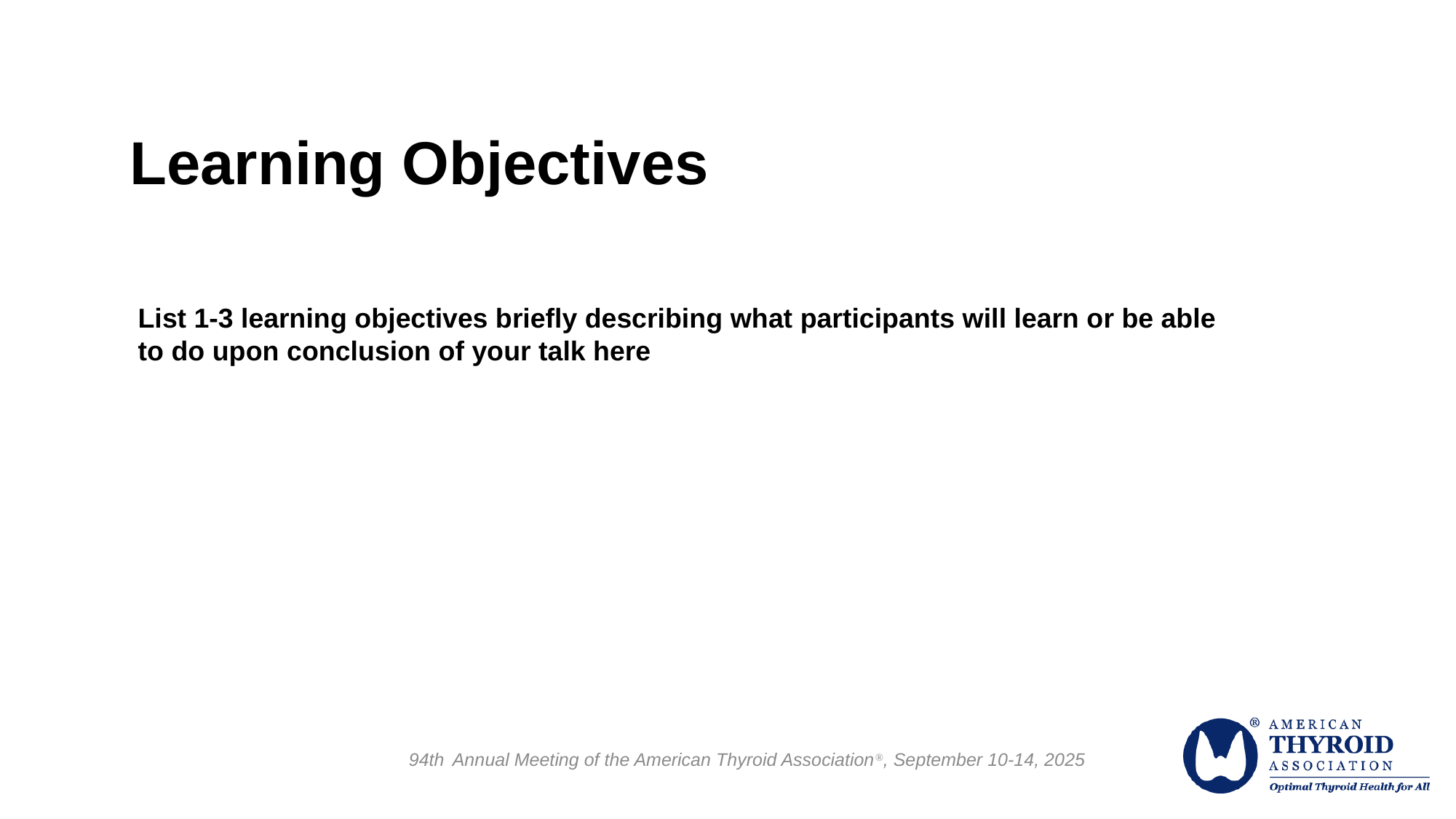

Learning Objectives
List 1-3 learning objectives briefly describing what participants will learn or be able to do upon conclusion of your talk here
94th  Annual Meeting of the American Thyroid Association®, September 10-14, 2025